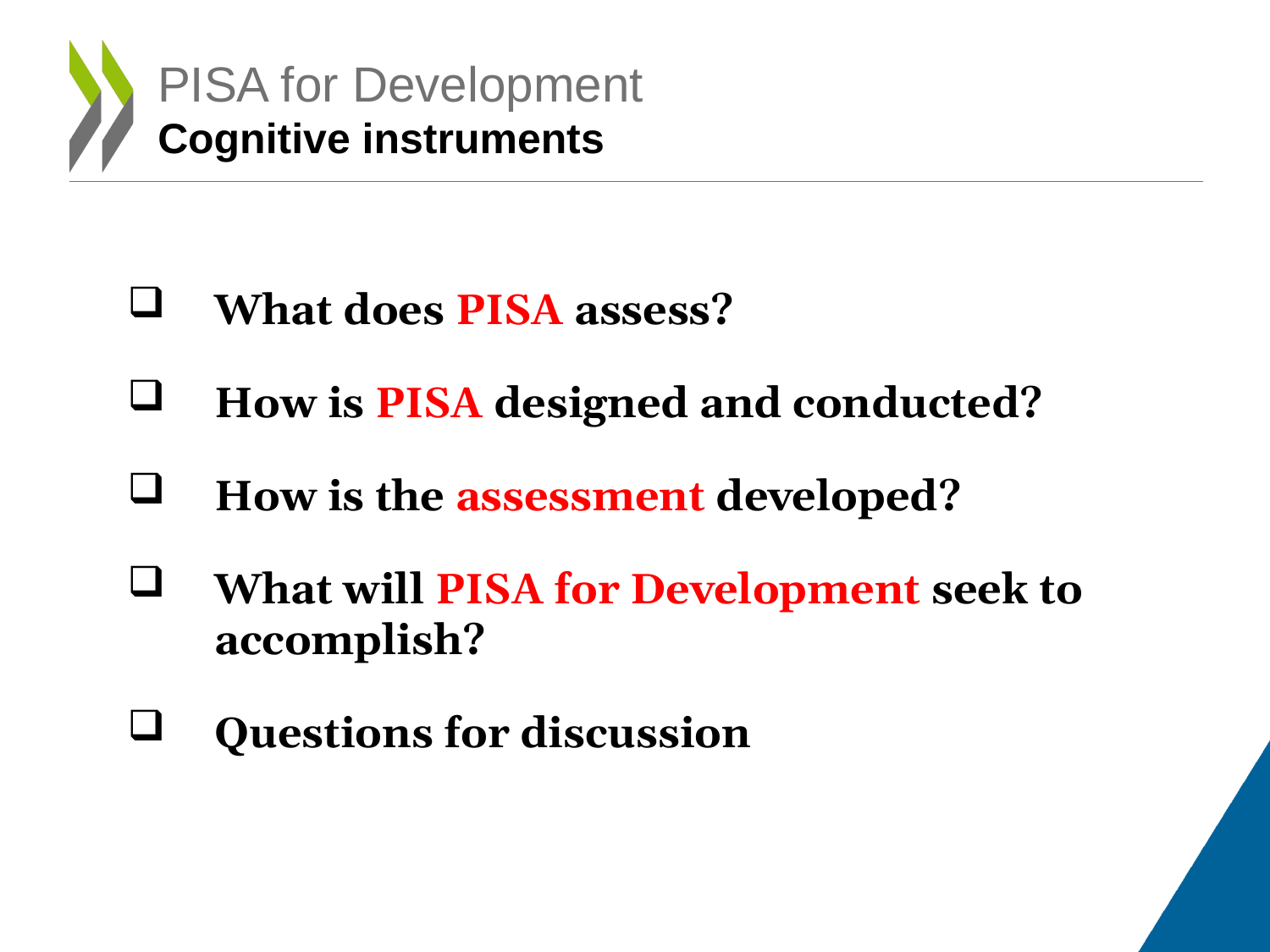

# PISA for Development Cognitive instruments
What does PISA assess?
How is PISA designed and conducted?
How is the assessment developed?
What will PISA for Development seek to accomplish?
Questions for discussion
2